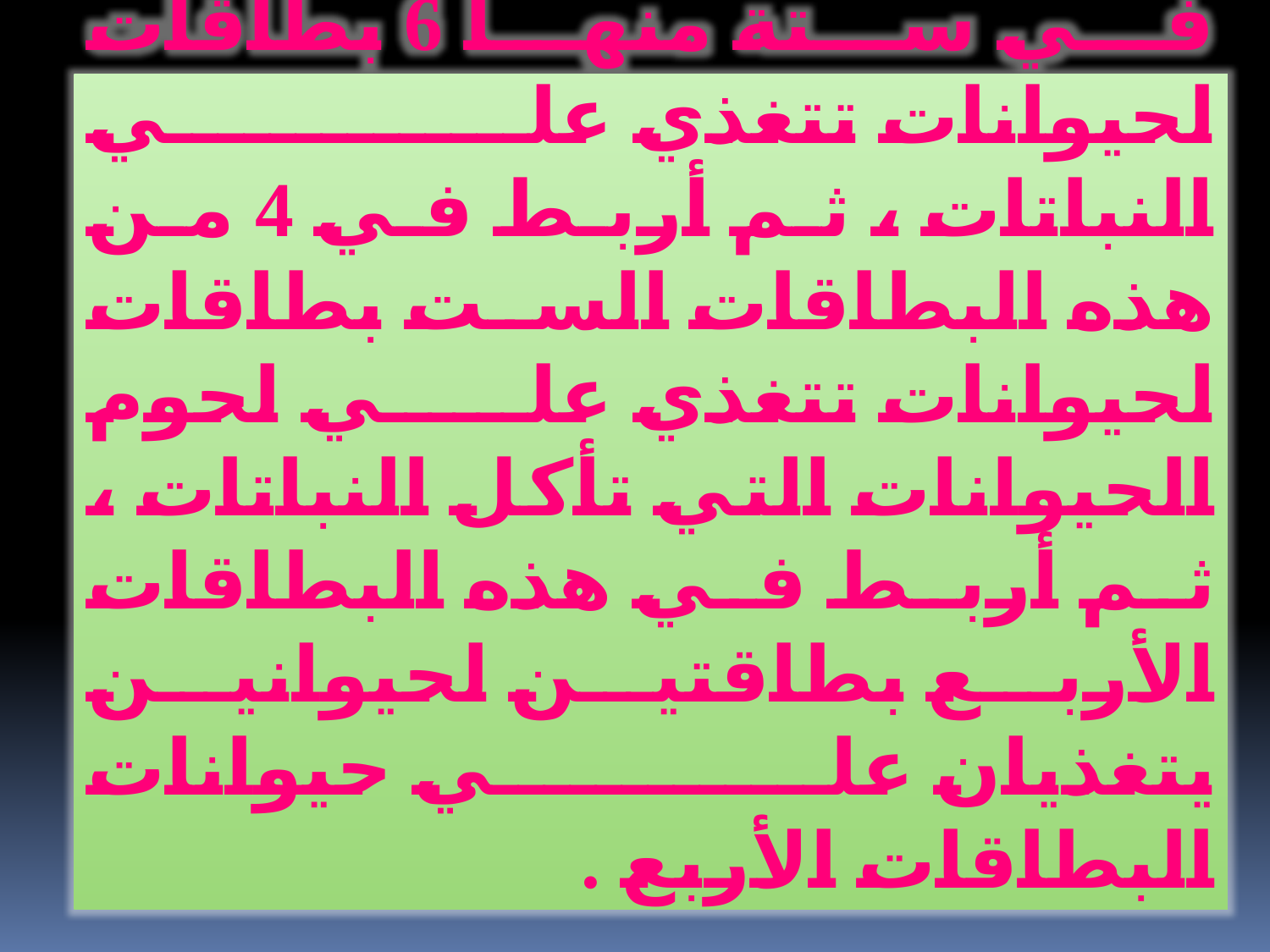

2- أثقب قطعة دائرية من الورق المقوي ثمانية ثقوب وأضعها فوق القرورة لتمثل الشمس ، وأعلق بطاقات النباتات الثماني بها ، وأربط في ستة منها 6 بطاقات لحيوانات تتغذي علي النباتات ، ثم أربط في 4 من هذه البطاقات الست بطاقات لحيوانات تتغذي علي لحوم الحيوانات التي تأكل النباتات ، ثم أربط في هذه البطاقات الأربع بطاقتين لحيوانين يتغذيان علي حيوانات البطاقات الأربع .